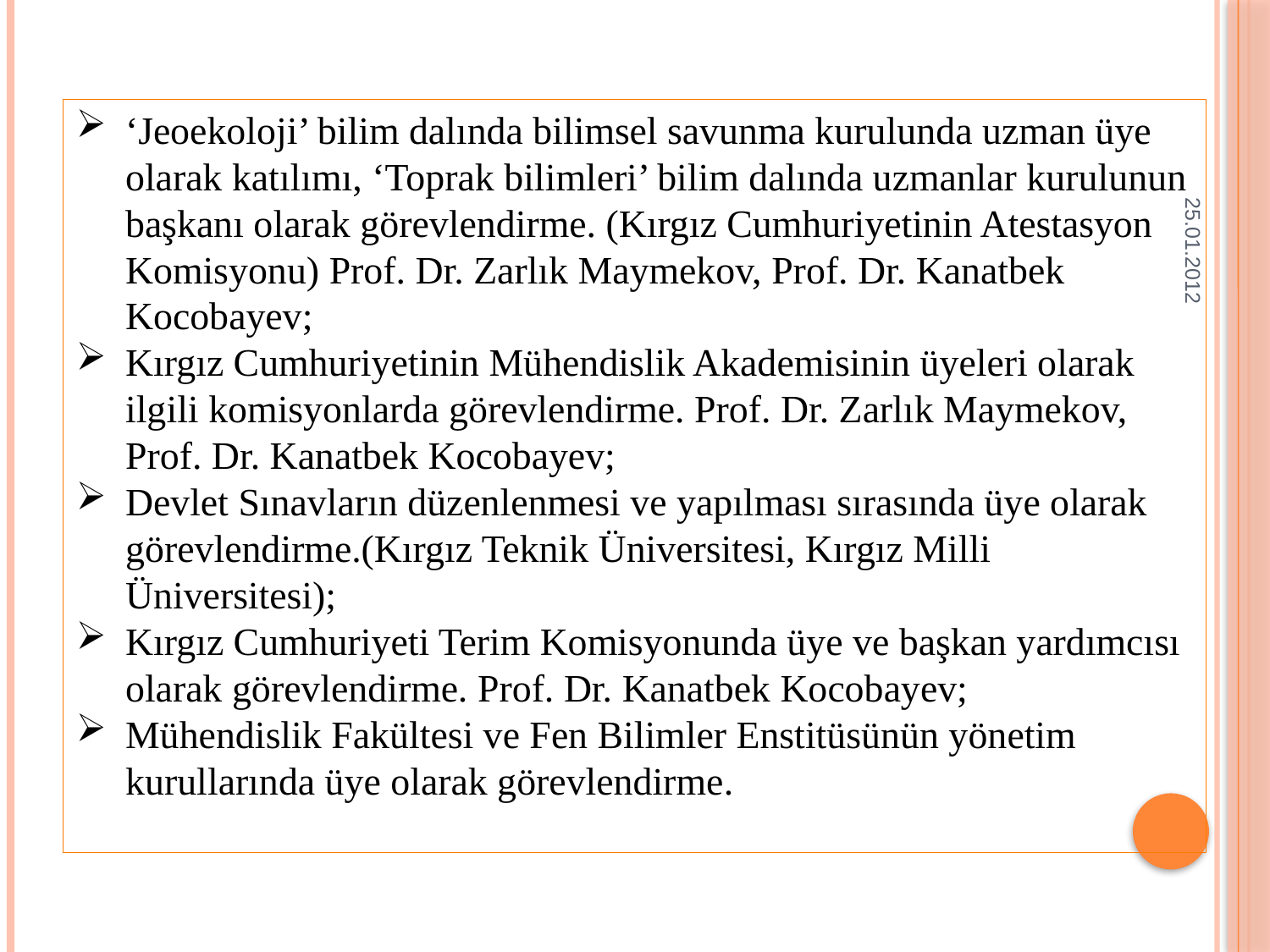

‘Jeoekoloji’ bilim dalında bilimsel savunma kurulunda uzman üye olarak katılımı, ‘Toprak bilimleri’ bilim dalında uzmanlar kurulunun başkanı olarak görevlendirme. (Kırgız Cumhuriyetinin Atestasyon Komisyonu) Prof. Dr. Zarlık Maymekov, Prof. Dr. Kanatbek Kocobayev;
Kırgız Cumhuriyetinin Mühendislik Akademisinin üyeleri olarak ilgili komisyonlarda görevlendirme. Prof. Dr. Zarlık Maymekov, Prof. Dr. Kanatbek Kocobayev;
Devlet Sınavların düzenlenmesi ve yapılması sırasında üye olarak görevlendirme.(Kırgız Teknik Üniversitesi, Kırgız Milli Üniversitesi);
Kırgız Cumhuriyeti Terim Komisyonunda üye ve başkan yardımcısı olarak görevlendirme. Prof. Dr. Kanatbek Kocobayev;
Mühendislik Fakültesi ve Fen Bilimler Enstitüsünün yönetim kurullarında üye olarak görevlendirme.

25.01.2012